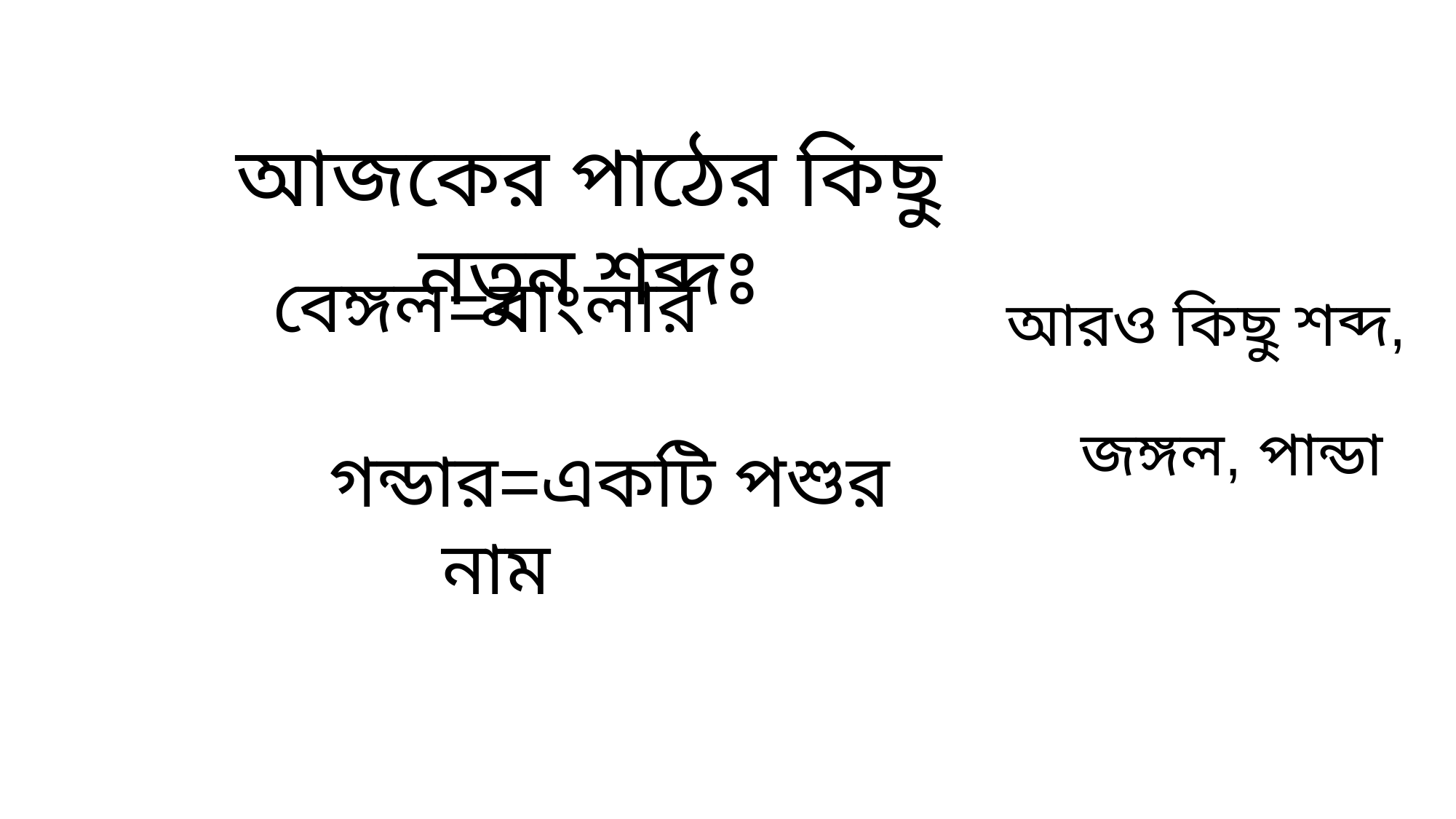

আজকের পাঠের কিছু নতুন শব্দঃ
বেঙ্গল=বাংলার

            গন্ডার=একটি পশুর নাম
আরও কিছু শব্দ,
জঙ্গল, পান্ডা